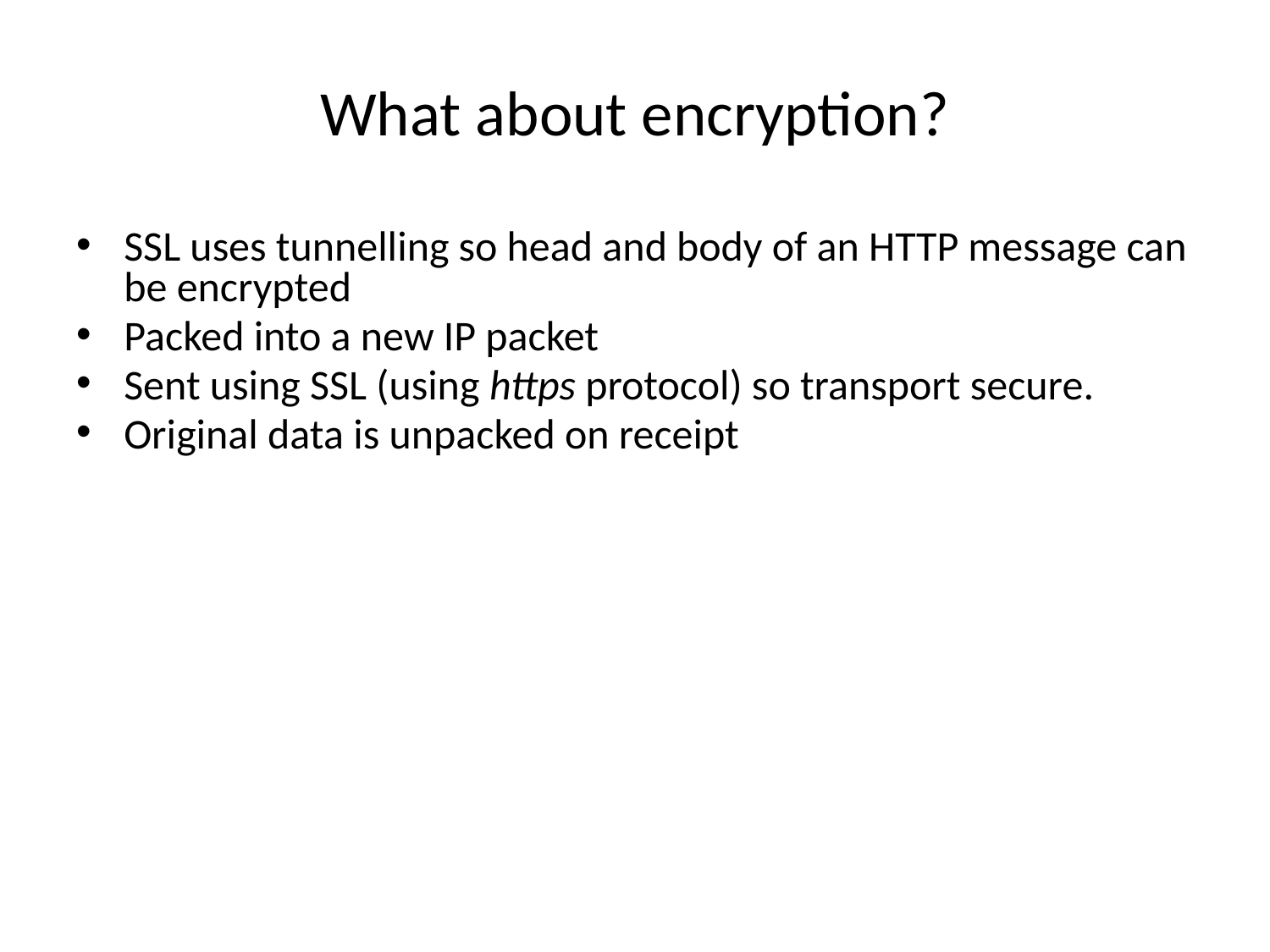

# What about encryption?
SSL uses tunnelling so head and body of an HTTP message can be encrypted
Packed into a new IP packet
Sent using SSL (using https protocol) so transport secure.
Original data is unpacked on receipt